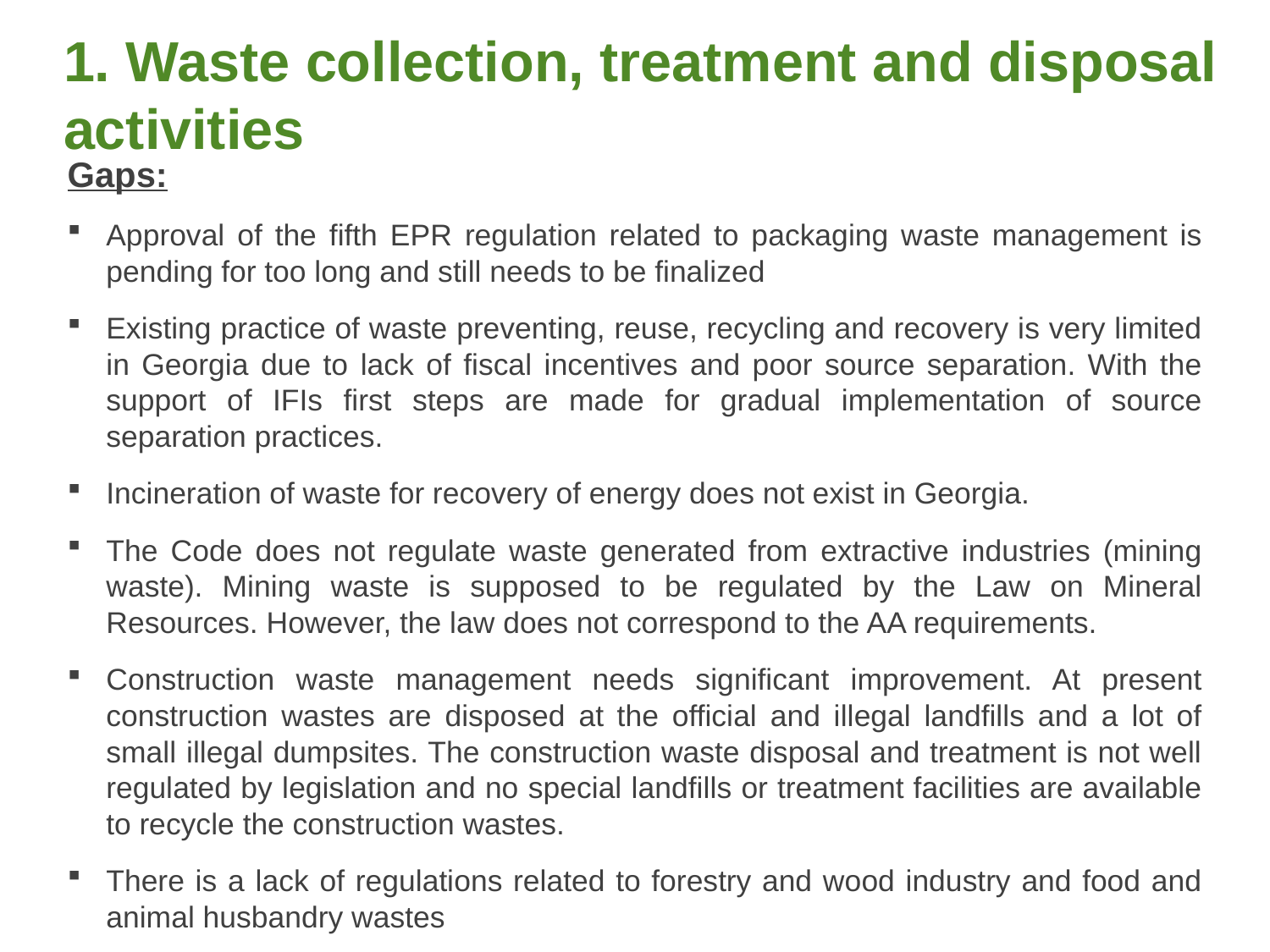

# 1. Waste collection, treatment and disposal activities
Gaps:
Approval of the fifth EPR regulation related to packaging waste management is pending for too long and still needs to be finalized
Existing practice of waste preventing, reuse, recycling and recovery is very limited in Georgia due to lack of fiscal incentives and poor source separation. With the support of IFIs first steps are made for gradual implementation of source separation practices.
Incineration of waste for recovery of energy does not exist in Georgia.
The Code does not regulate waste generated from extractive industries (mining waste). Mining waste is supposed to be regulated by the Law on Mineral Resources. However, the law does not correspond to the AA requirements.
Construction waste management needs significant improvement. At present construction wastes are disposed at the official and illegal landfills and a lot of small illegal dumpsites. The construction waste disposal and treatment is not well regulated by legislation and no special landfills or treatment facilities are available to recycle the construction wastes.
There is a lack of regulations related to forestry and wood industry and food and animal husbandry wastes